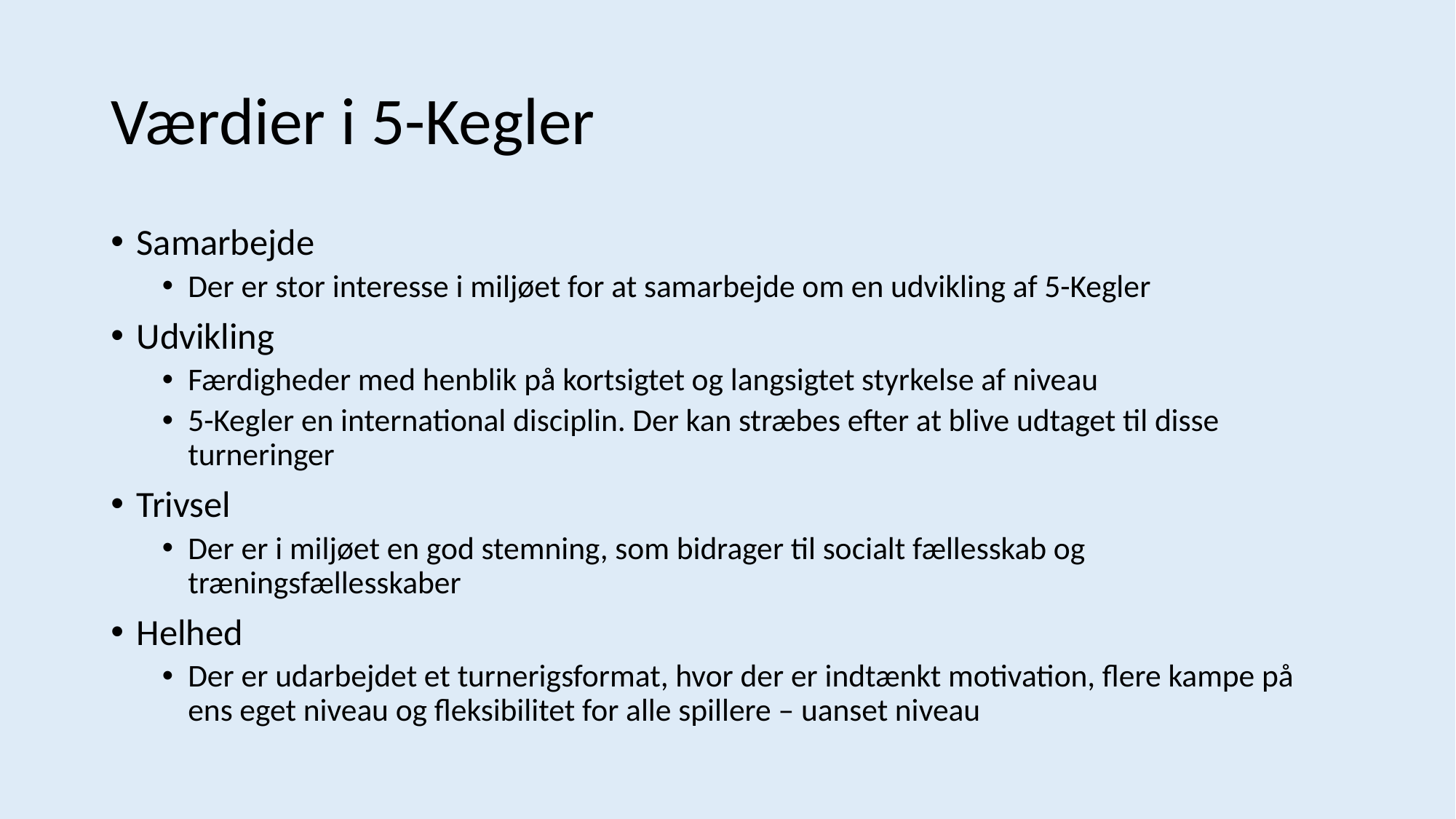

# Værdier i 5-Kegler
Samarbejde
Der er stor interesse i miljøet for at samarbejde om en udvikling af 5-Kegler
Udvikling
Færdigheder med henblik på kortsigtet og langsigtet styrkelse af niveau
5-Kegler en international disciplin. Der kan stræbes efter at blive udtaget til disse turneringer
Trivsel
Der er i miljøet en god stemning, som bidrager til socialt fællesskab og træningsfællesskaber
Helhed
Der er udarbejdet et turnerigsformat, hvor der er indtænkt motivation, flere kampe på ens eget niveau og fleksibilitet for alle spillere – uanset niveau